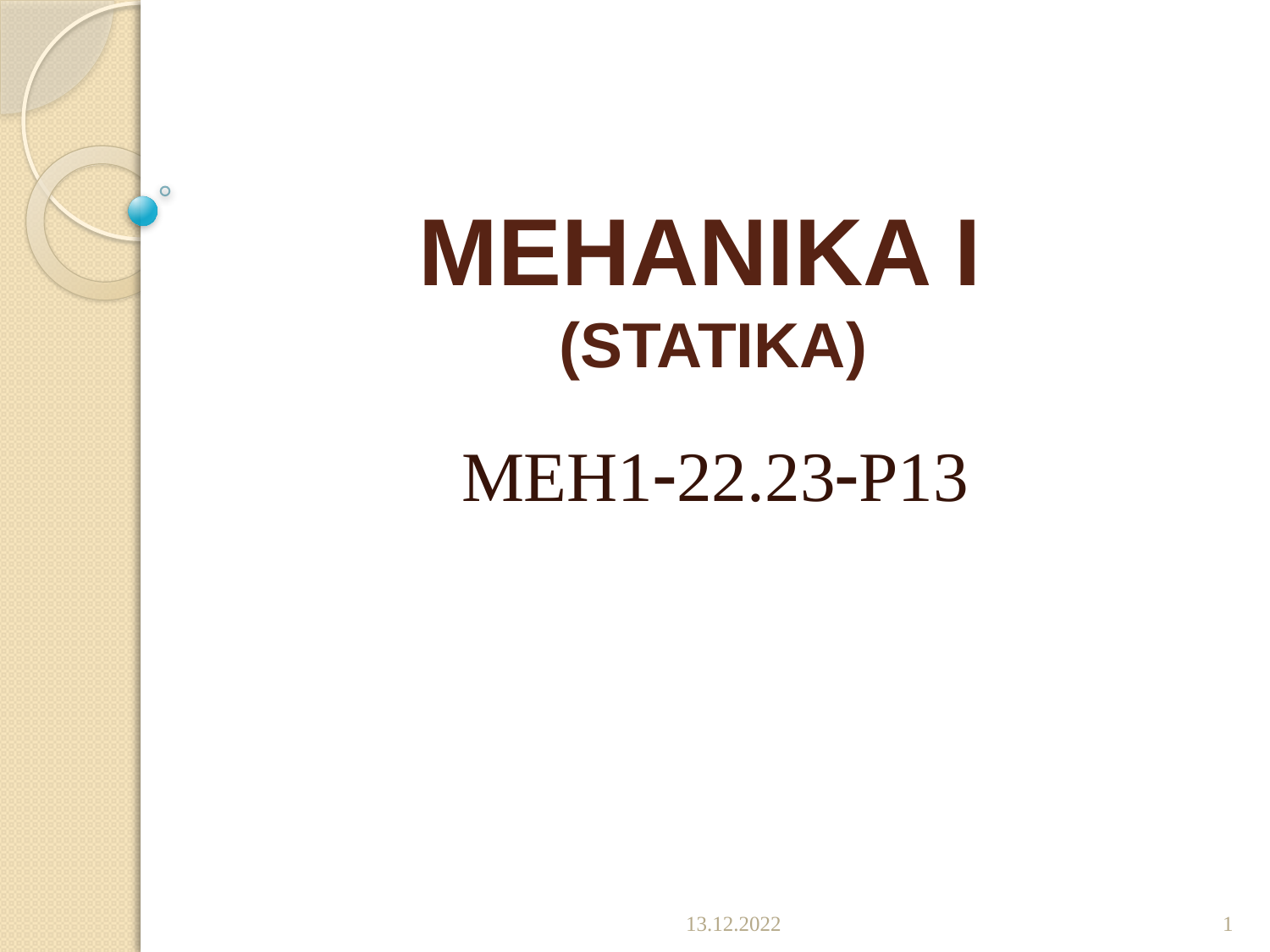

# MEHANIKA I (STATIKA)
MEH1−22.23−P13
13.12.2022
1